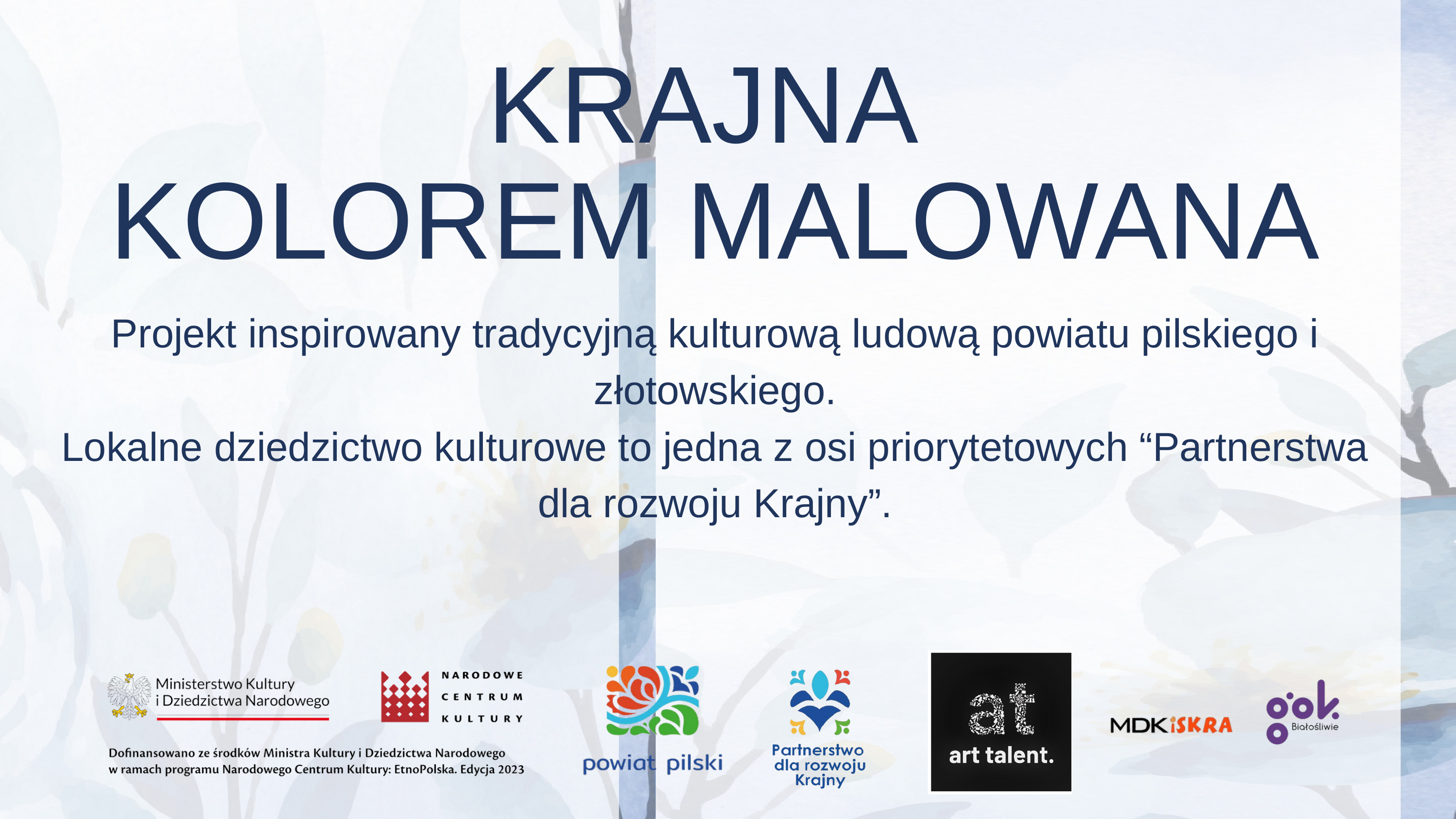

KRAJNA
KOLOREM MALOWANA
Projekt inspirowany tradycyjną kulturową ludową powiatu pilskiego i złotowskiego.
Lokalne dziedzictwo kulturowe to jedna z osi priorytetowych “Partnerstwa dla rozwoju Krajny”.